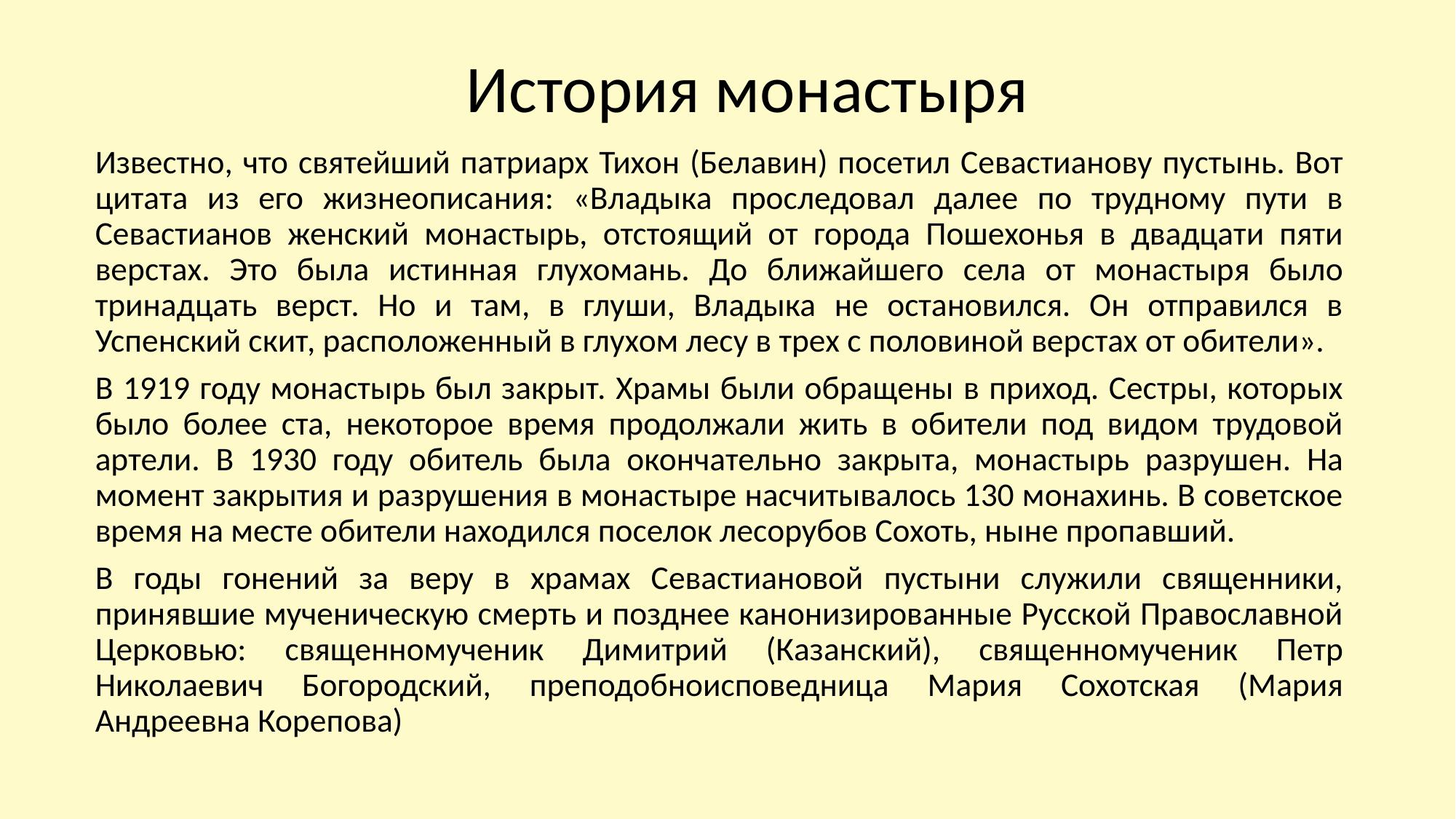

# История монастыря
Известно, что святейший патриарх Тихон (Белавин) посетил Севастианову пустынь. Вот цитата из его жизнеописания: «Владыка проследовал далее по трудному пути в Севастианов женский монастырь, отстоящий от города Пошехонья в двадцати пяти верстах. Это была истинная глухомань. До ближайшего села от монастыря было тринадцать верст. Но и там, в глуши, Владыка не остановился. Он отправился в Успенский скит, расположенный в глухом лесу в трех с половиной верстах от обители».
В 1919 году монастырь был закрыт. Храмы были обращены в приход. Сестры, которых было более ста, некоторое время продолжали жить в обители под видом трудовой артели. В 1930 году обитель была окончательно закрыта, монастырь разрушен. На момент закрытия и разрушения в монастыре насчитывалось 130 монахинь. В советское время на месте обители находился поселок лесорубов Сохоть, ныне пропавший.
В годы гонений за веру в храмах Севастиановой пустыни служили священники, принявшие мученическую смерть и позднее канонизированные Русской Православной Церковью: священномученик Димитрий (Казанский), священномученик Петр Николаевич Богородский, преподобноисповедница Мария Сохотская (Мария Андреевна Корепова)